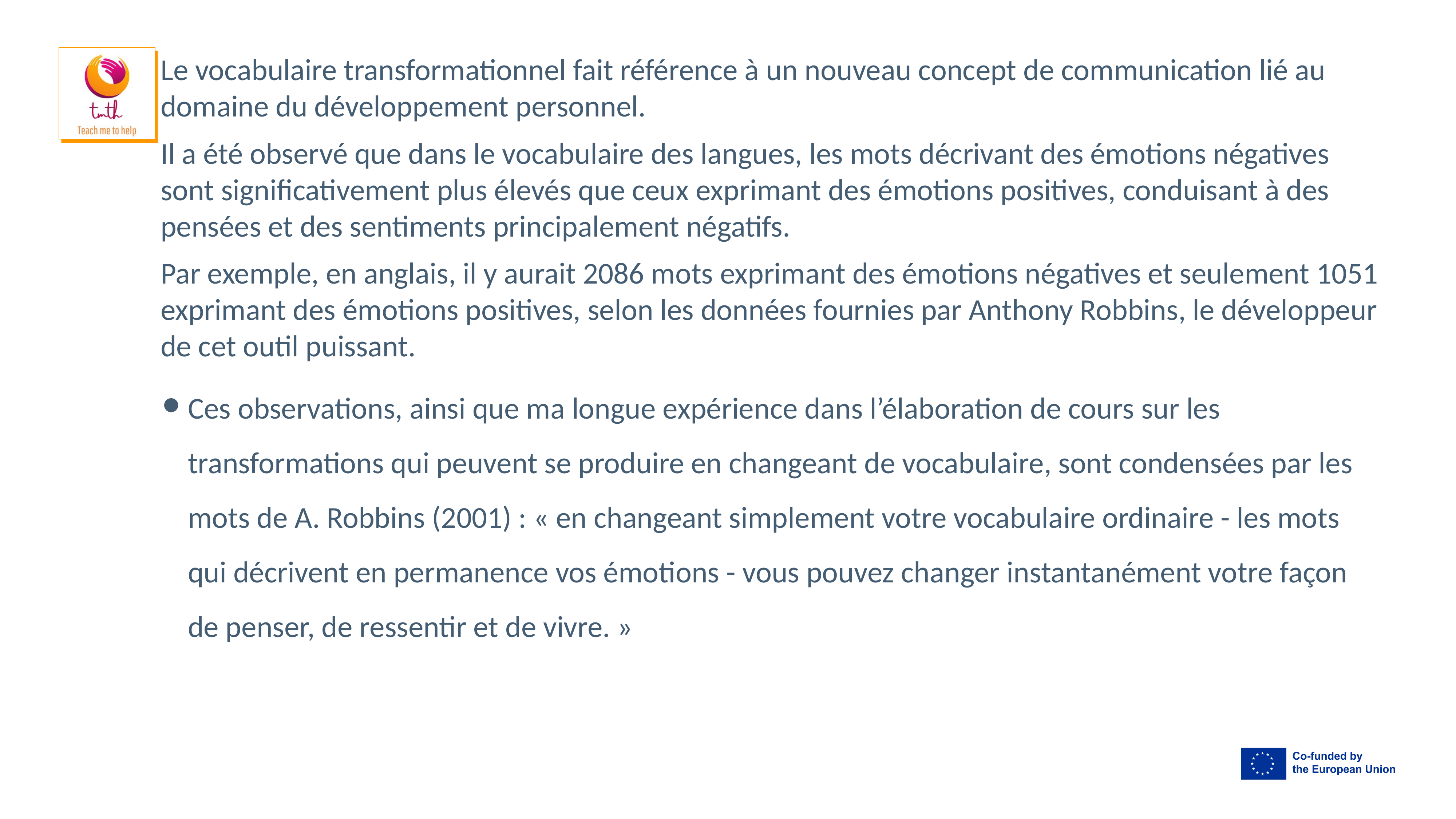

Le vocabulaire transformationnel fait référence à un nouveau concept de communication lié au domaine du développement personnel.
Il a été observé que dans le vocabulaire des langues, les mots décrivant des émotions négatives sont significativement plus élevés que ceux exprimant des émotions positives, conduisant à des pensées et des sentiments principalement négatifs.
Par exemple, en anglais, il y aurait 2086 mots exprimant des émotions négatives et seulement 1051 exprimant des émotions positives, selon les données fournies par Anthony Robbins, le développeur de cet outil puissant.
Ces observations, ainsi que ma longue expérience dans l’élaboration de cours sur les transformations qui peuvent se produire en changeant de vocabulaire, sont condensées par les mots de A. Robbins (2001) : « en changeant simplement votre vocabulaire ordinaire - les mots qui décrivent en permanence vos émotions - vous pouvez changer instantanément votre façon de penser, de ressentir et de vivre. »